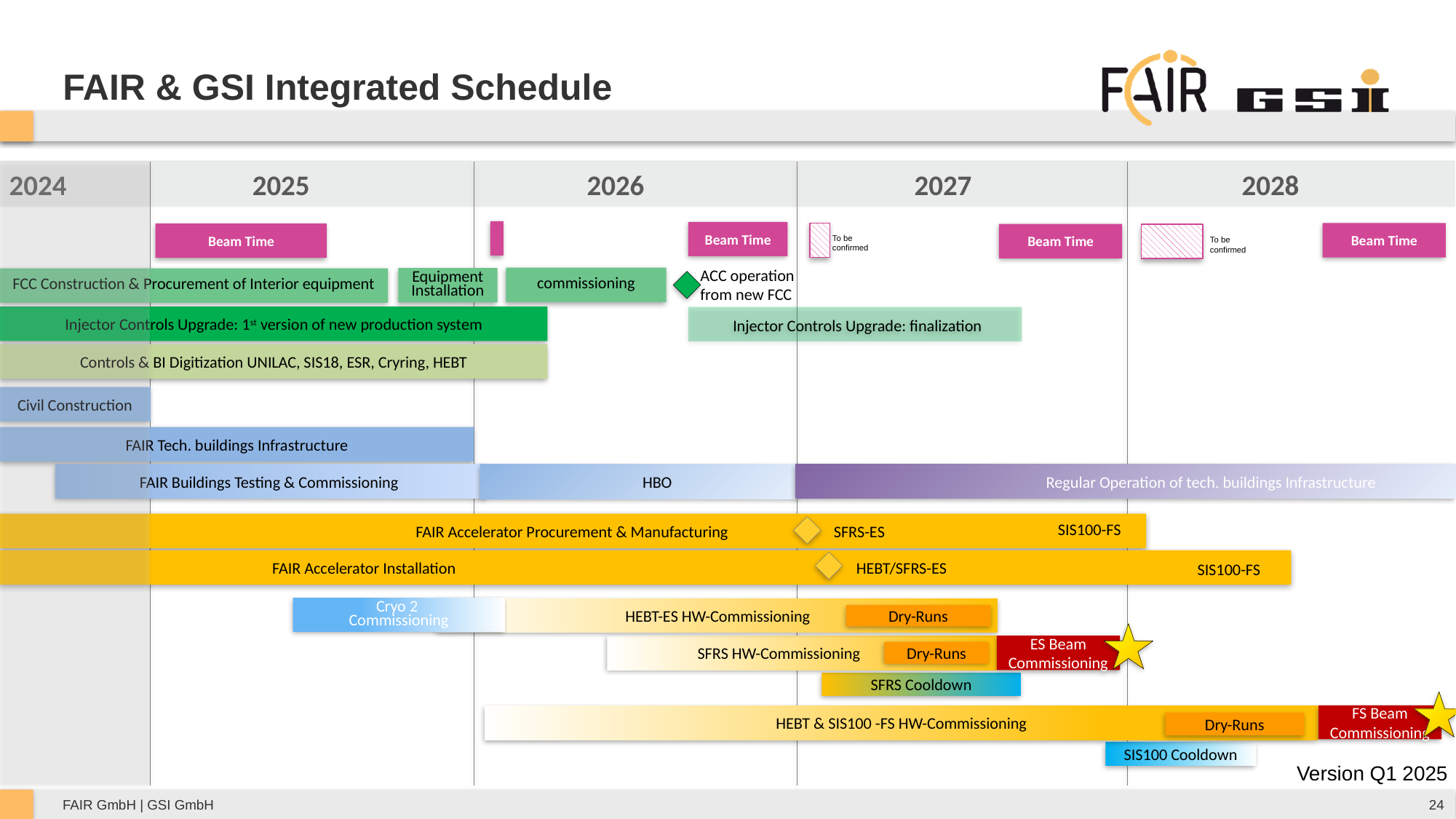

# FAIR & GSI Integrated Schedule

2024	                     2025			     2026			     2027			     2028

Beam Time

Beam Time
Beam Time
Beam Time

To be confirmed
To be confirmed
ACC operation
from new FCC

commissioning
Equipment
Installation
FCC Construction & Procurement of Interior equipment
Injector Controls Upgrade: 1st version of new production system
 Injector Controls Upgrade: finalization
Controls & BI Digitization UNILAC, SIS18, ESR, Cryring, HEBT
Civil Construction
FAIR Tech. buildings Infrastructure
FAIR Buildings Testing & Commissioning
                                                Regular Operation of tech. buildings Infrastructure
          HBO
FAIR Accelerator Procurement & Manufacturing
SIS100-FS
SFRS-ES

                                                                        FAIR Accelerator Installation

HEBT/SFRS-ES
SIS100-FS
Cryo 2
Commissioning
             HEBT-ES HW-Commissioning
Dry-Runs

SFRS HW-Commissioning
ES Beam Commissioning
Dry-Runs
SFRS Cooldown

FS Beam Commissioning
HEBT & SIS100 -FS HW-Commissioning
Dry-Runs
SIS100 Cooldown
Version Q1 2025
24